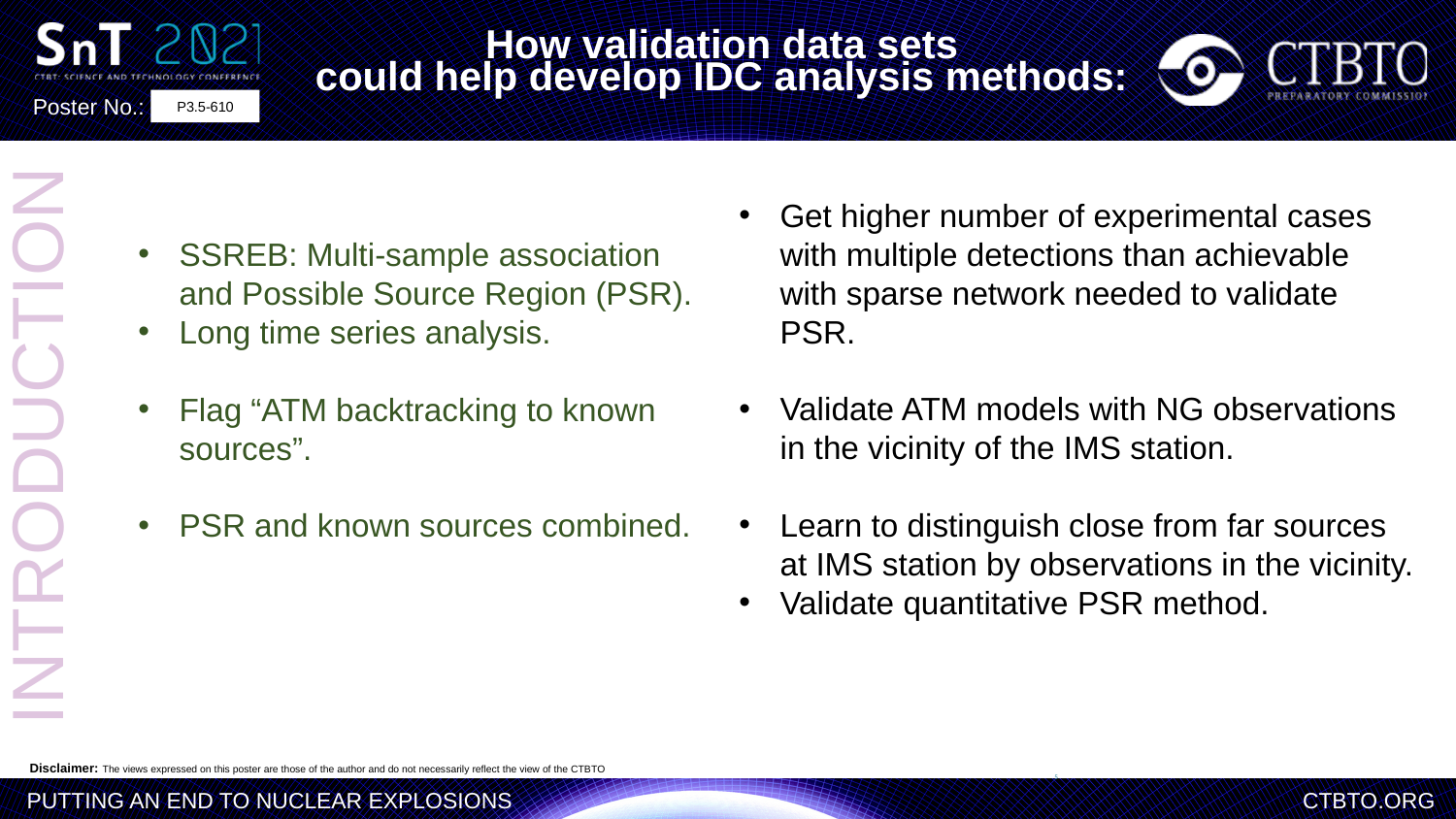

How validation data sets
could help develop IDC analysis methods:
P3.5-610
Get higher number of experimental cases with multiple detections than achievable with sparse network needed to validate PSR.

Validate ATM models with NG observations in the vicinity of the IMS station.

Learn to distinguish close from far sources at IMS station by observations in the vicinity.
Validate quantitative PSR method.

SSREB: Multi-sample association and Possible Source Region (PSR).
Long time series analysis.

Flag “ATM backtracking to known sources”.

PSR and known sources combined.

INTRODUCTION
5